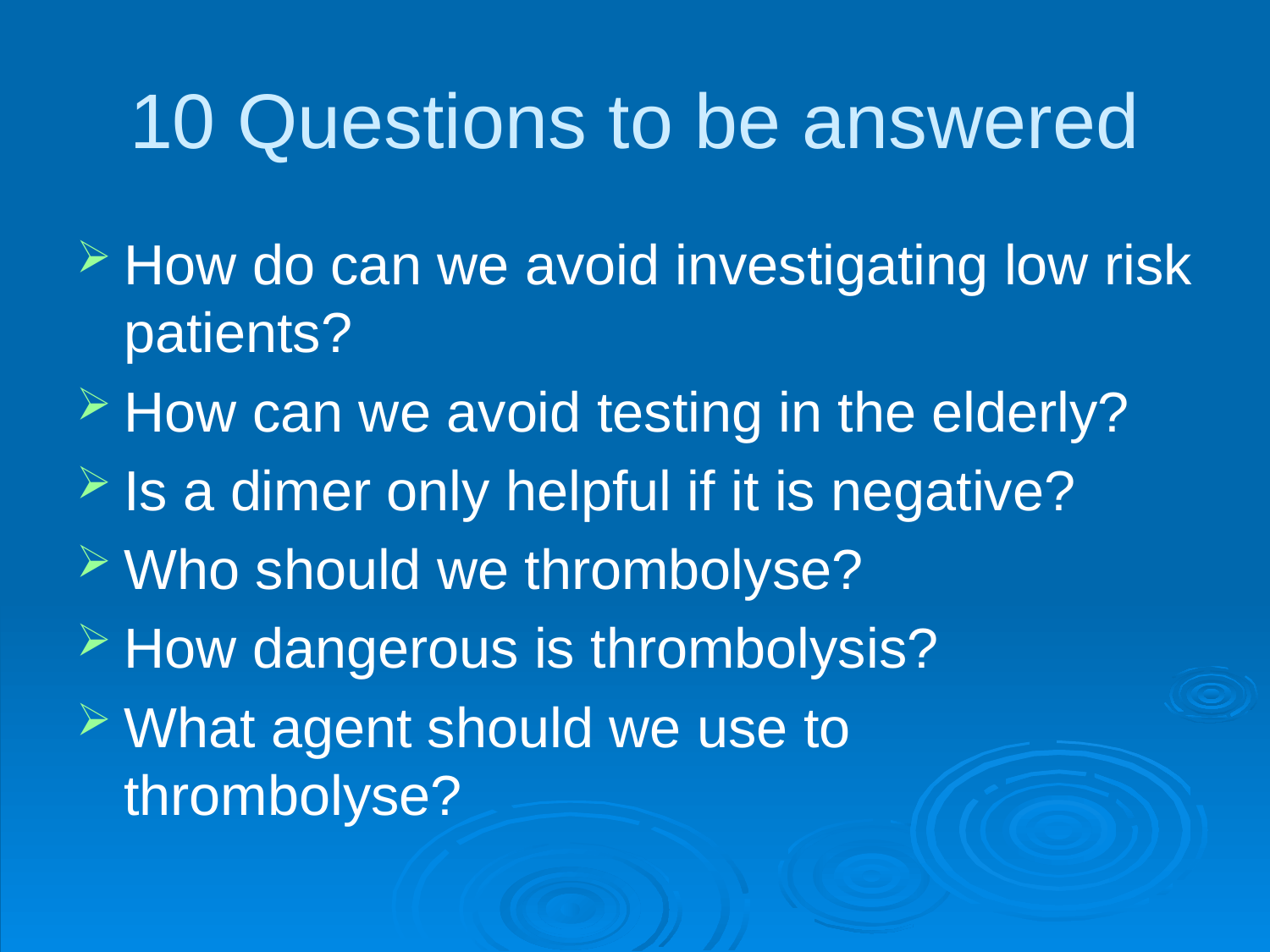

# 10 Questions to be answered
How do can we avoid investigating low risk patients?
How can we avoid testing in the elderly?
Is a dimer only helpful if it is negative?
Who should we thrombolyse?
How dangerous is thrombolysis?
What agent should we use to thrombolyse?